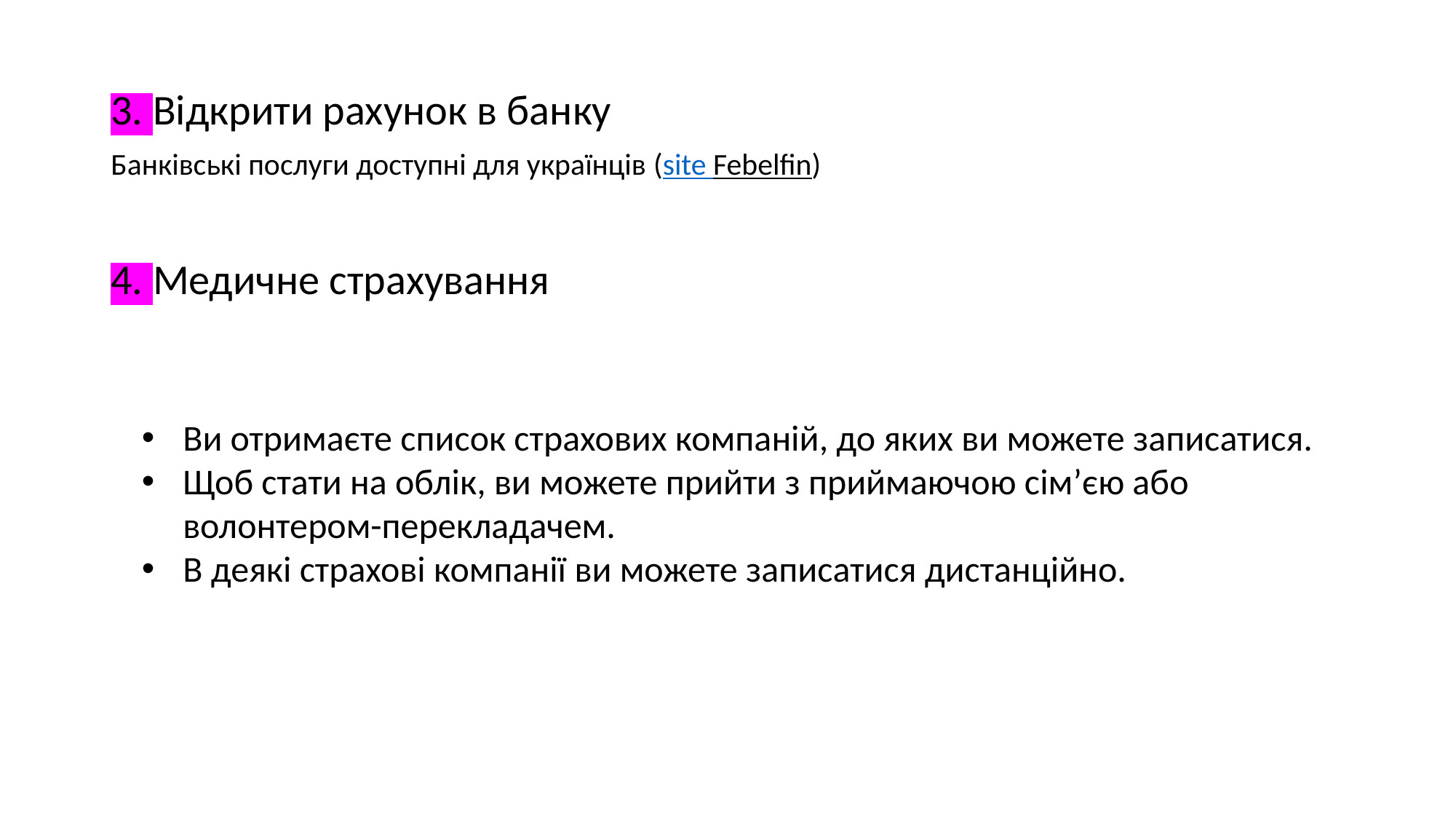

3. Відкрити рахунок в банку
Банківські послуги доступні для українців (site Febelfin)

4. Медичне страхування

Ви отримаєте список страхових компаній, до яких ви можете записатися.
Щоб стати на облік, ви можете прийти з приймаючою сім’єю або волонтером-перекладачем.
В деякі страхові компанії ви можете записатися дистанційно.